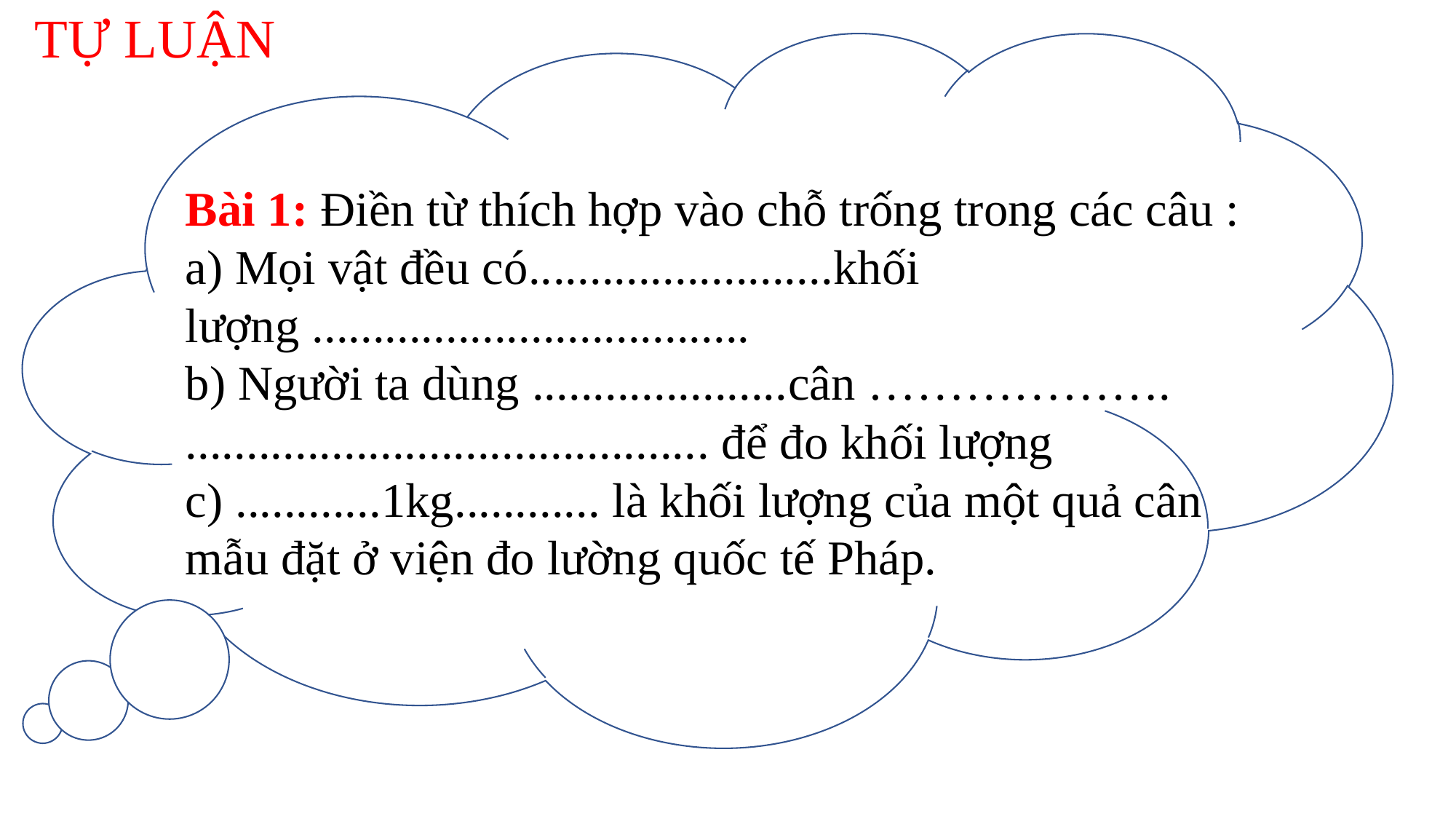

TỰ LUẬN
Câu 1 (NB) Kể cấc hạt dưới nguyên tử? những hạt nào mang điện?
Bài 1: Điền từ thích hợp vào chỗ trống trong các câu :
a) Mọi vật đều có.........................khối lượng ....................................
b) Người ta dùng .....................cân ……………….
........................................... để đo khối lượng
c) ............1kg............ là khối lượng của một quả cân mẫu đặt ở viện đo lường quốc tế Pháp.